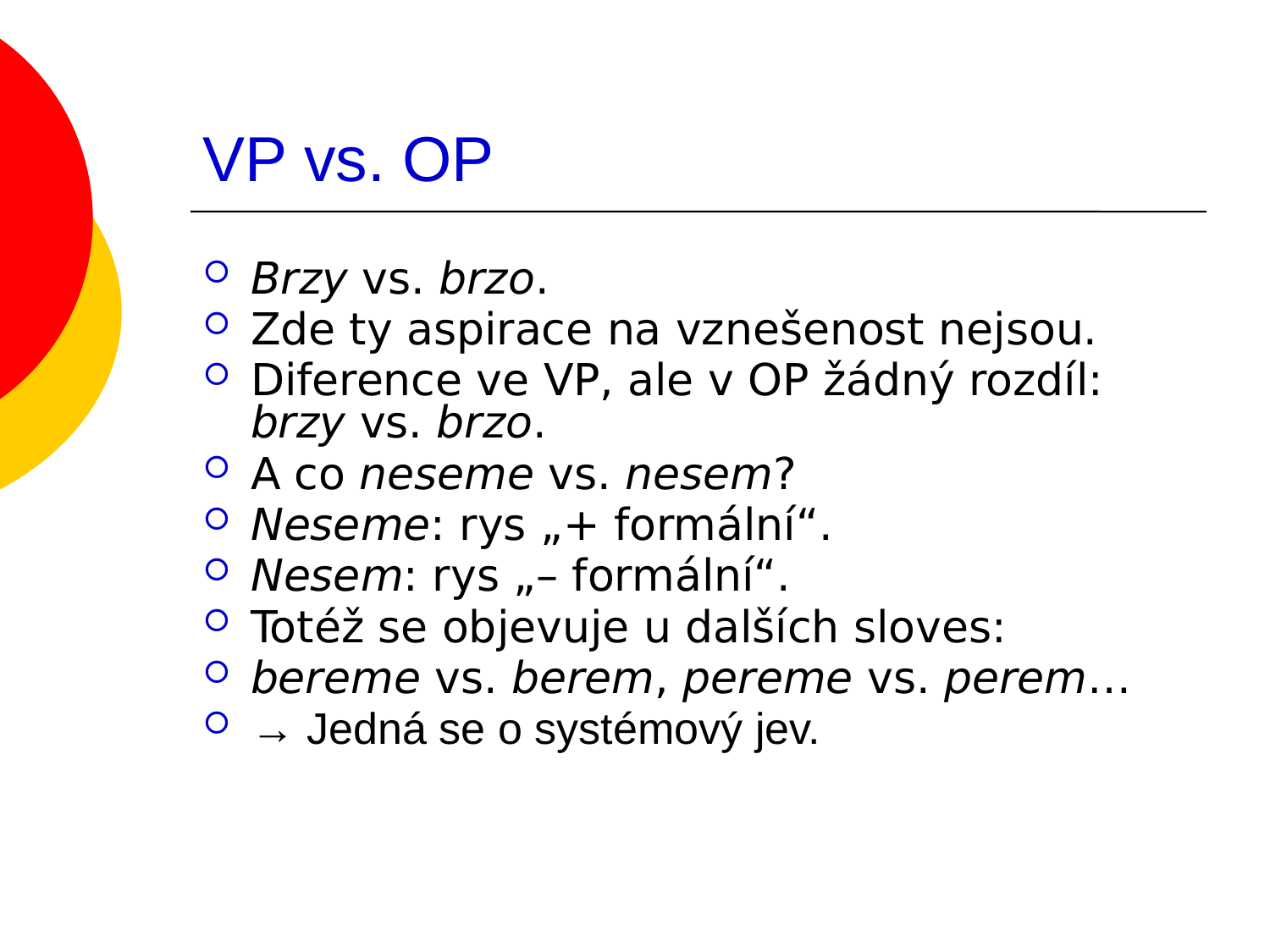

# VP vs. OP
Brzy vs. brzo.
Zde ty aspirace na vznešenost nejsou.
Diference ve VP, ale v OP žádný rozdíl: brzy vs. brzo.
A co neseme vs. nesem?
Neseme: rys „+ formální“.
Nesem: rys „– formální“.
Totéž se objevuje u dalších sloves:
bereme vs. berem, pereme vs. perem…
→ Jedná se o systémový jev.